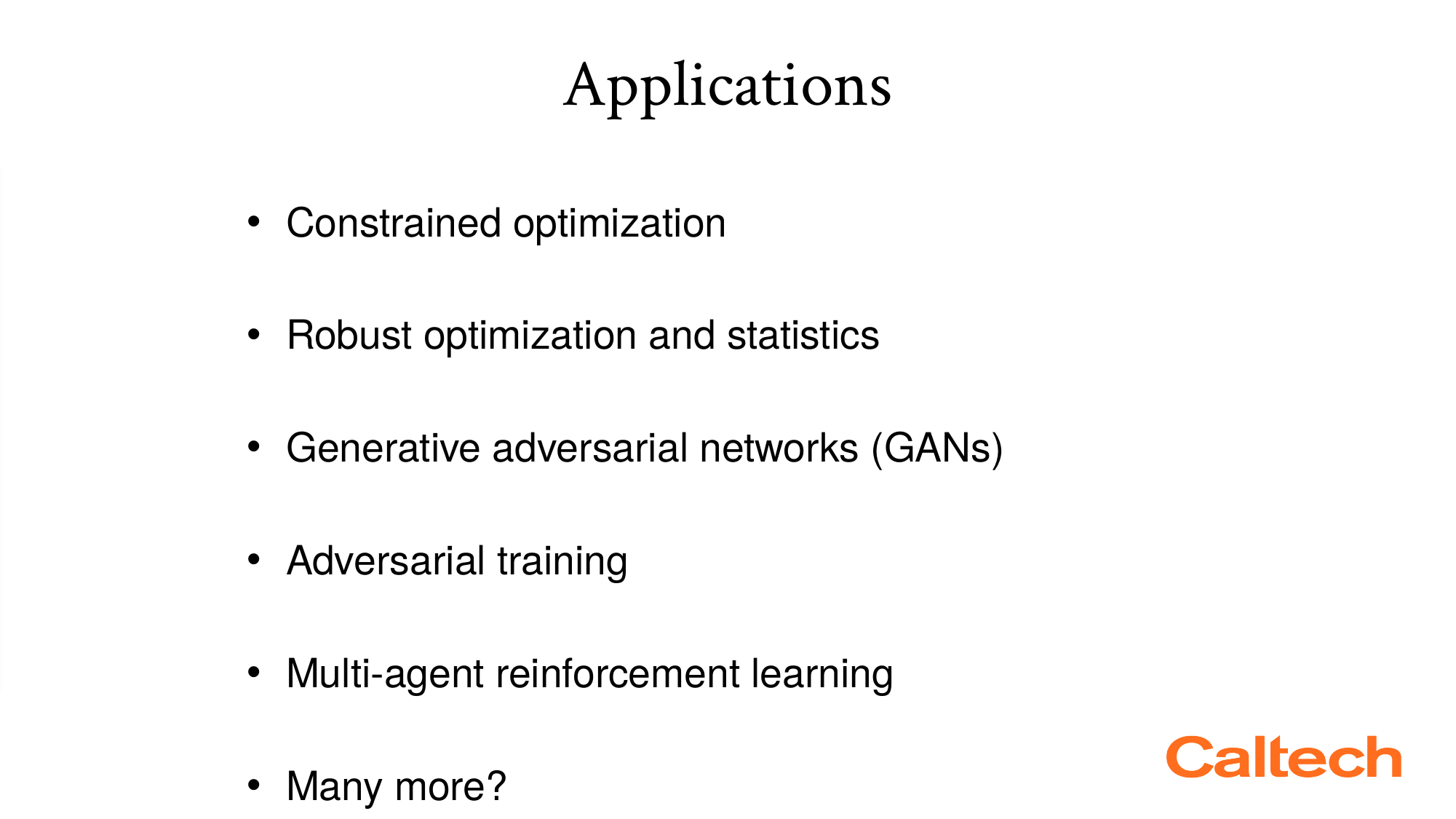

# Applications
Constrained optimization

Robust optimization and statistics

Generative adversarial networks (GANs)

Adversarial training

Multi-agent reinforcement learning

Many more?